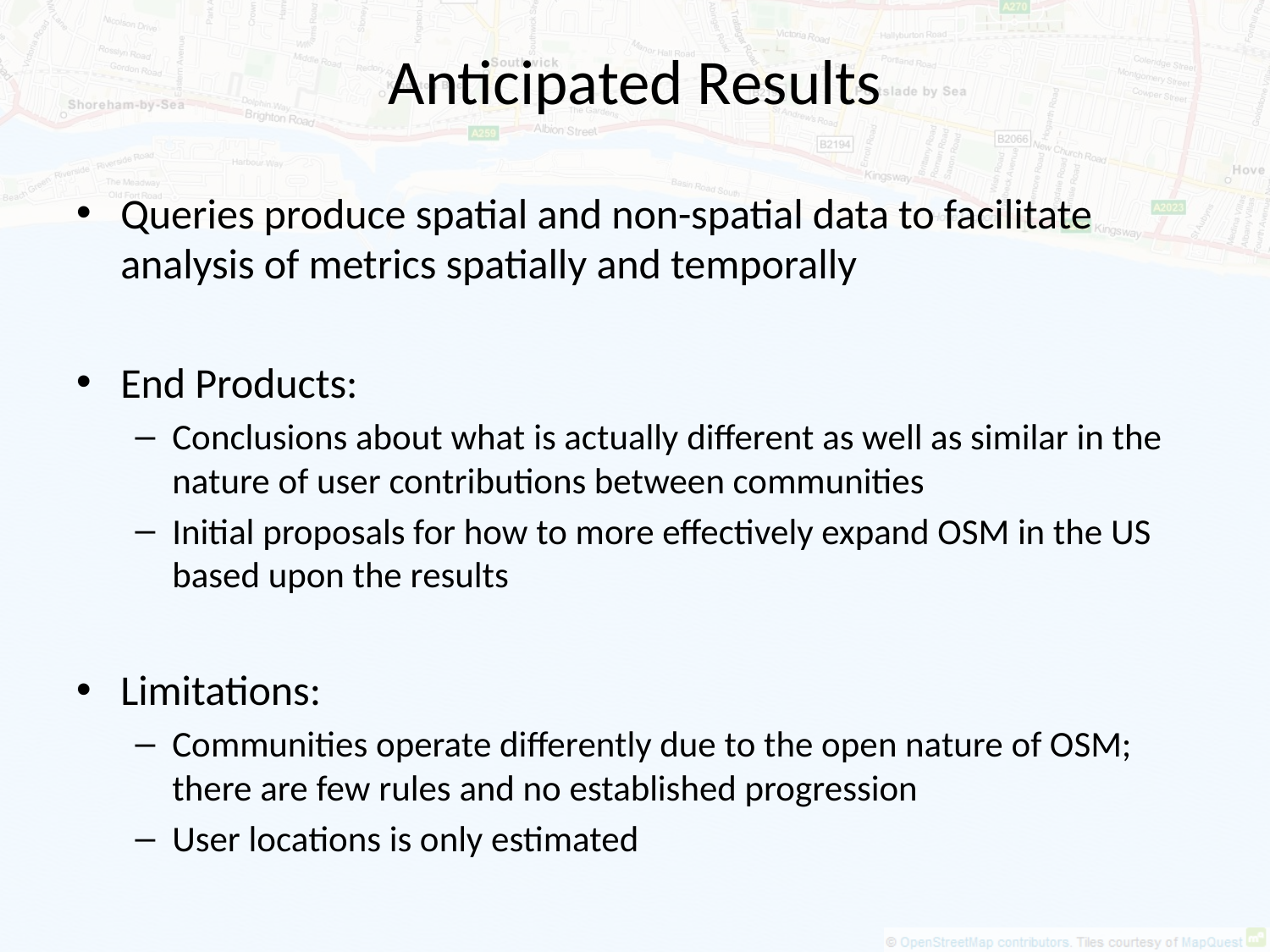

# Anticipated Results
Queries produce spatial and non-spatial data to facilitate analysis of metrics spatially and temporally

End Products:
Conclusions about what is actually different as well as similar in the nature of user contributions between communities
Initial proposals for how to more effectively expand OSM in the US based upon the results

Limitations:
Communities operate differently due to the open nature of OSM; there are few rules and no established progression
User locations is only estimated